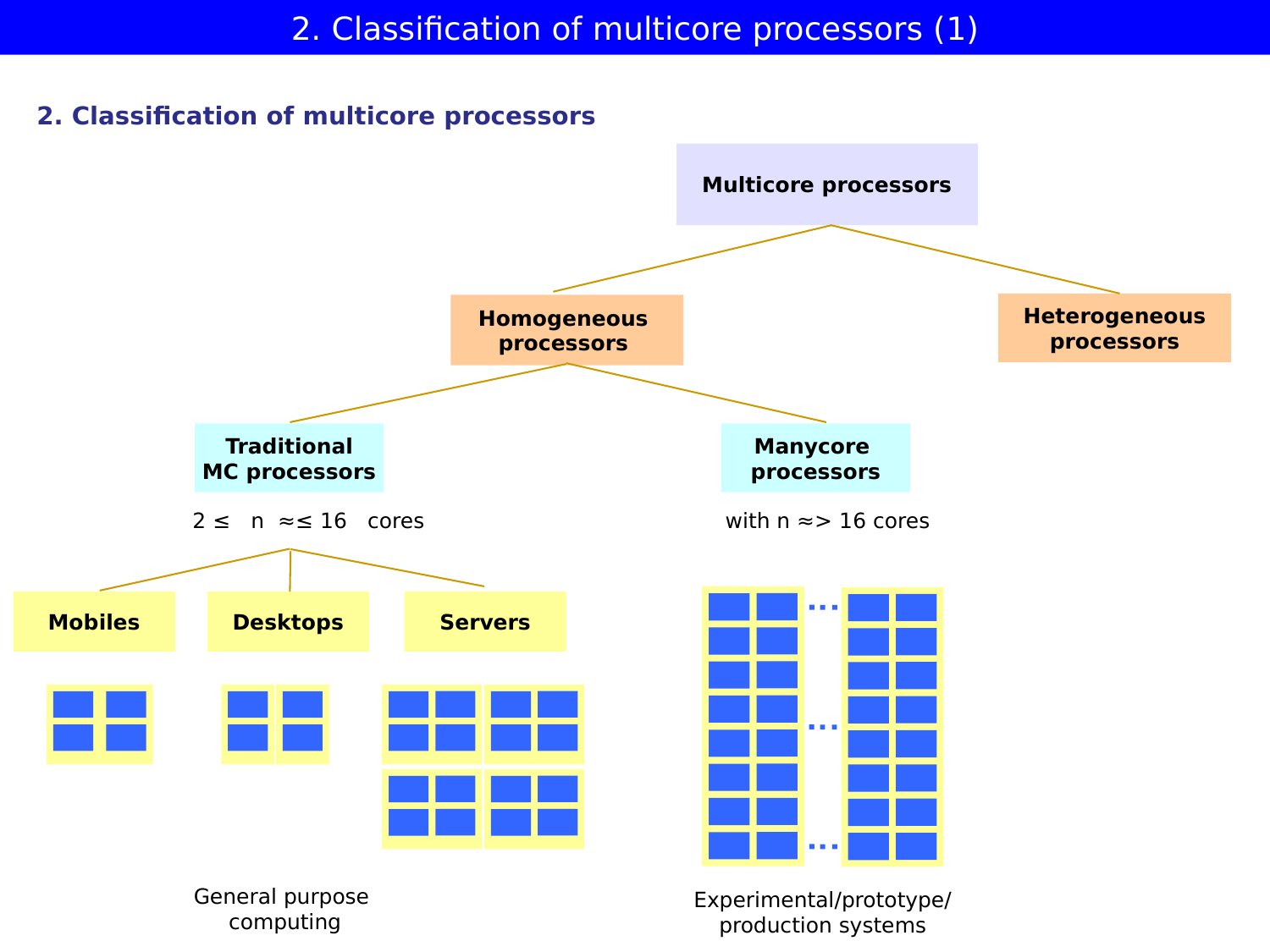

# 2. Classification of multicore processors (1)
2. Classification of multicore processors
Multicore processors

Heterogeneous
processors
Homogeneous
processors

Traditional
MC processors
Manycore
processors
2 ≤   n  ≈≤ 16   cores
with n ≈> 16 cores

Mobiles
Desktops
Servers

General purpose
computing
Experimental/prototype/
production systems